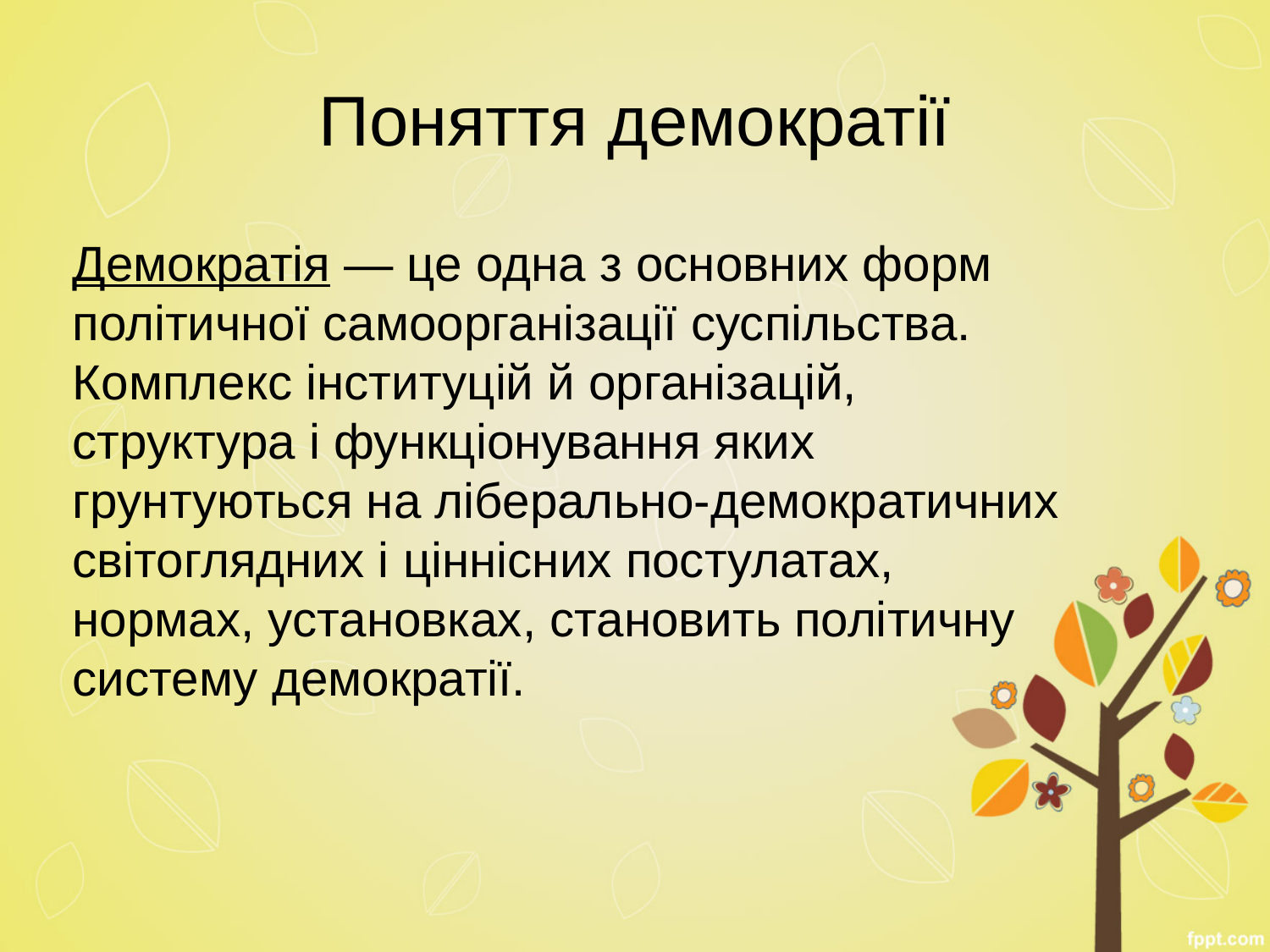

# Поняття демократії
Демократія — це одна з основних форм політичної самоорганізації суспільства. Комплекс інституцій й організацій, структура і функціонування яких грунтуються на ліберально-демократичних світоглядних і ціннісних постулатах, нормах, установках, становить політичну систему демократії.